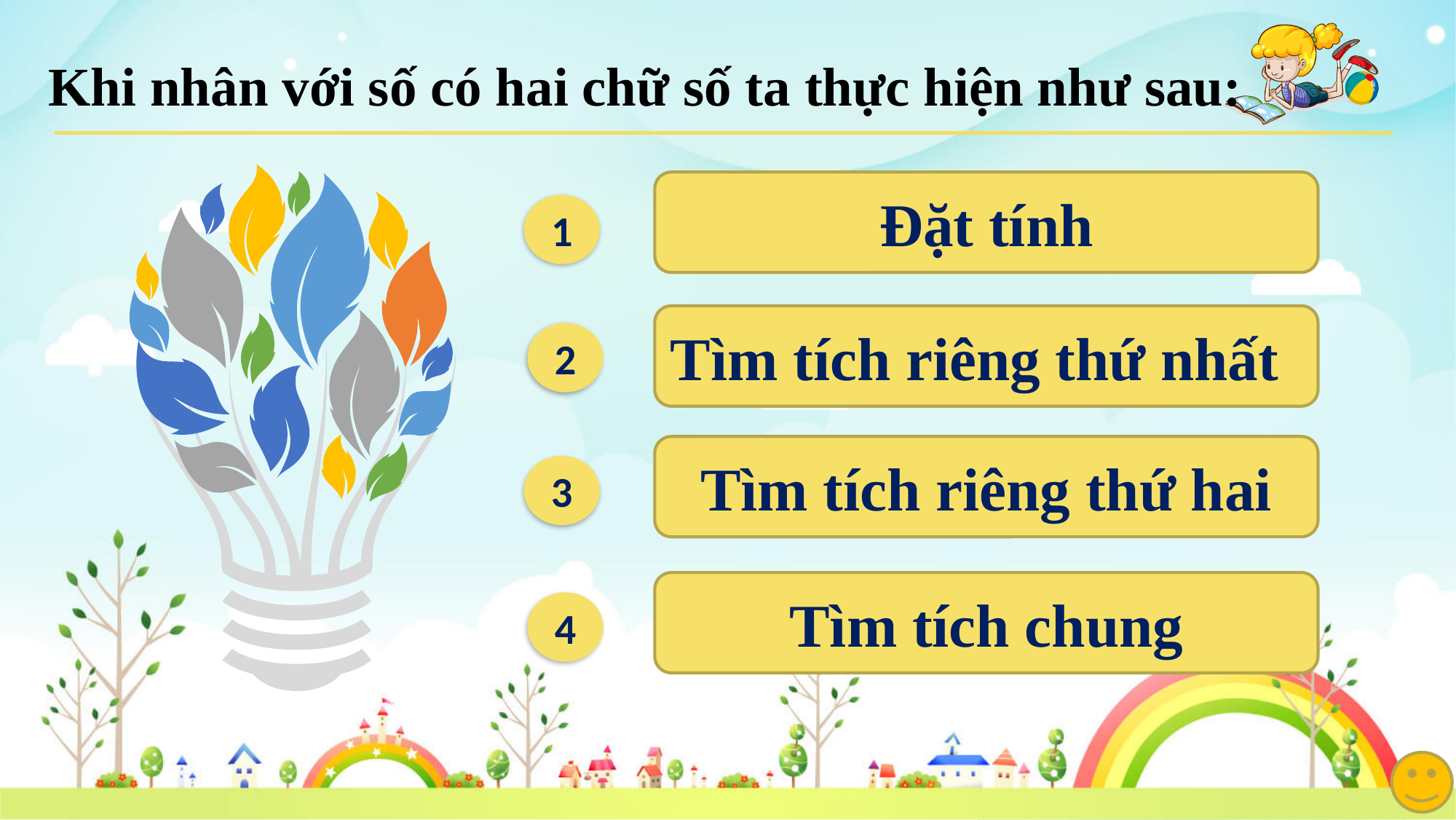

Khi nhân với số có hai chữ số ta thực hiện như sau:

Đặt tính
1
Tìm tích riêng thứ nhất
2
Tìm tích riêng thứ hai
3
Tìm tích chung
4